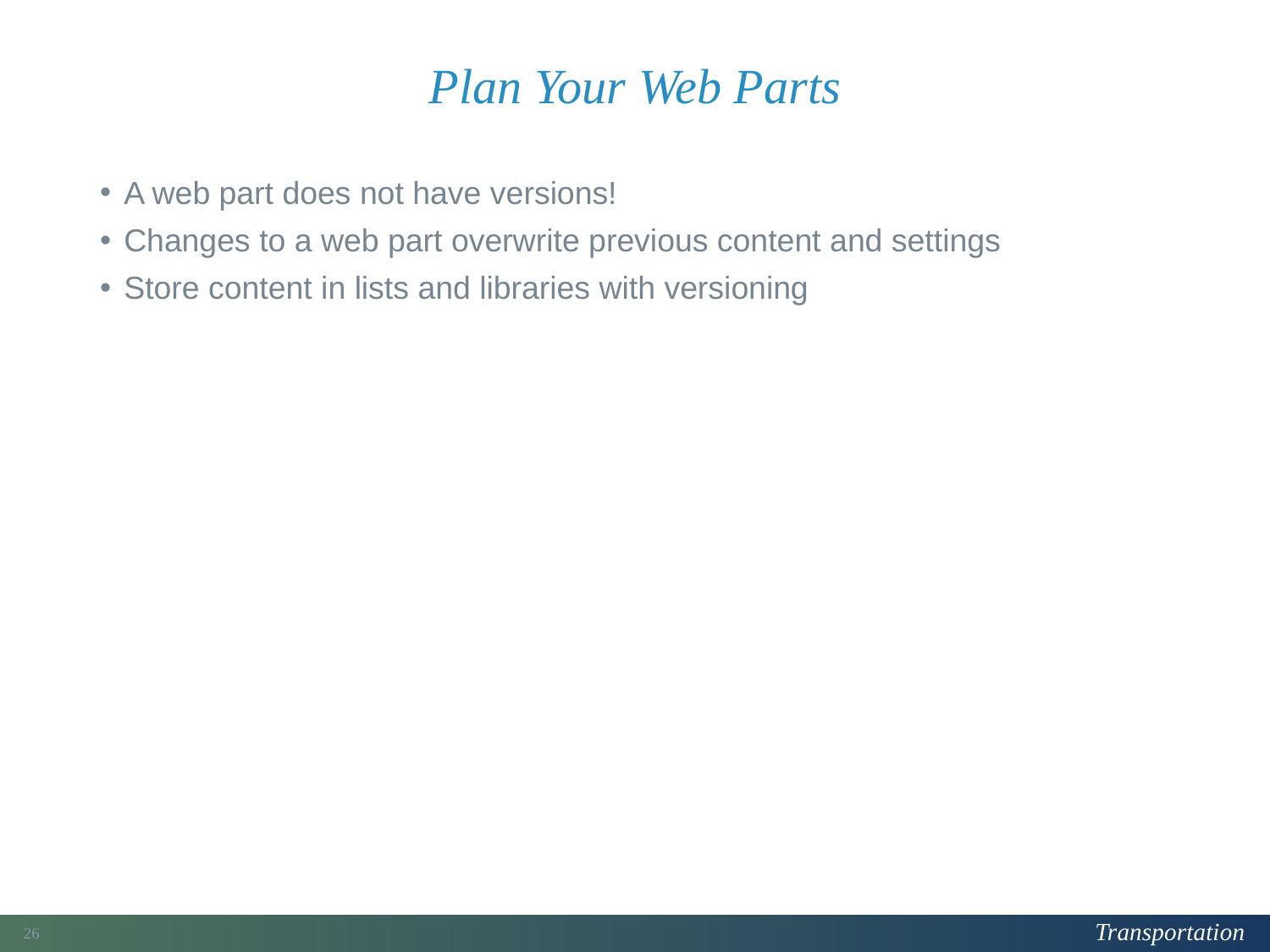

# Plan Your Web Parts
A web part does not have versions!
Changes to a web part overwrite previous content and settings
Store content in lists and libraries with versioning
26